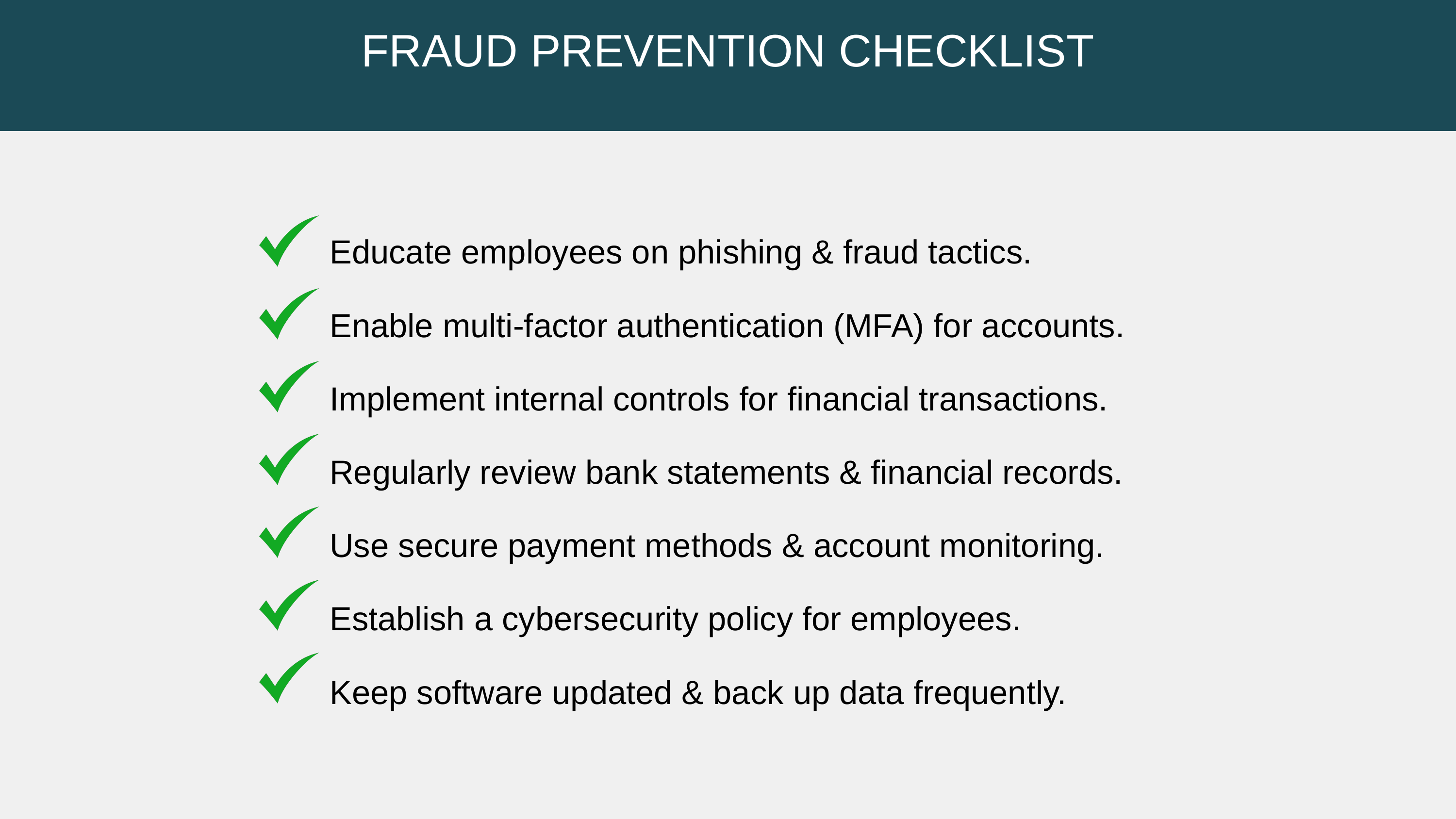

FRAUD PREVENTION CHECKLIST
Educate employees on phishing & fraud tactics.
Enable multi-factor authentication (MFA) for accounts.
Implement internal controls for financial transactions.
Regularly review bank statements & financial records.
Use secure payment methods & account monitoring.
Establish a cybersecurity policy for employees.
Keep software updated & back up data frequently.